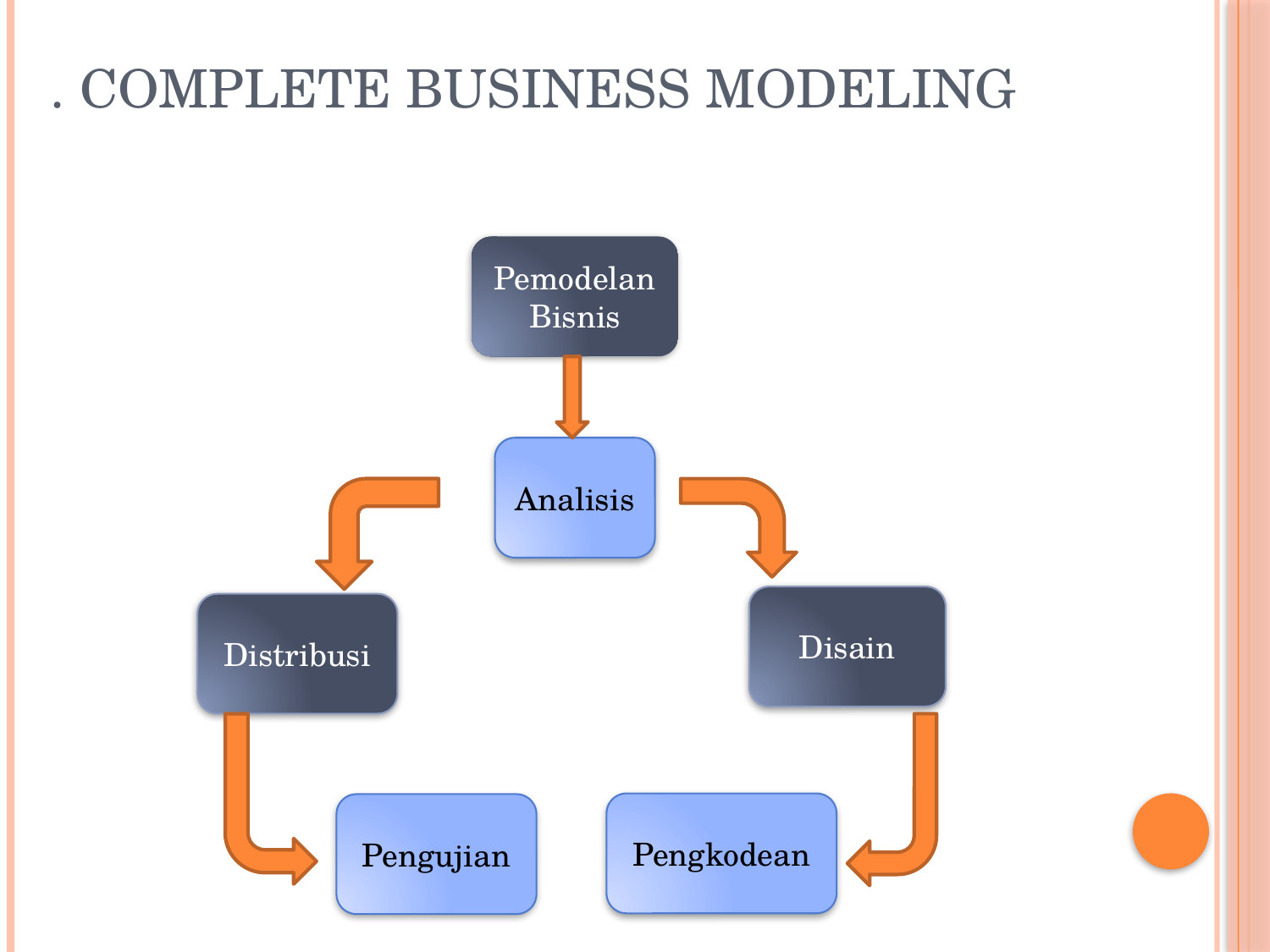

# . COMPLETE BUSINESS MODELING
Pemodelan Bisnis

Analisis

Disain
Distribusi

Pengkodean
Pengujian